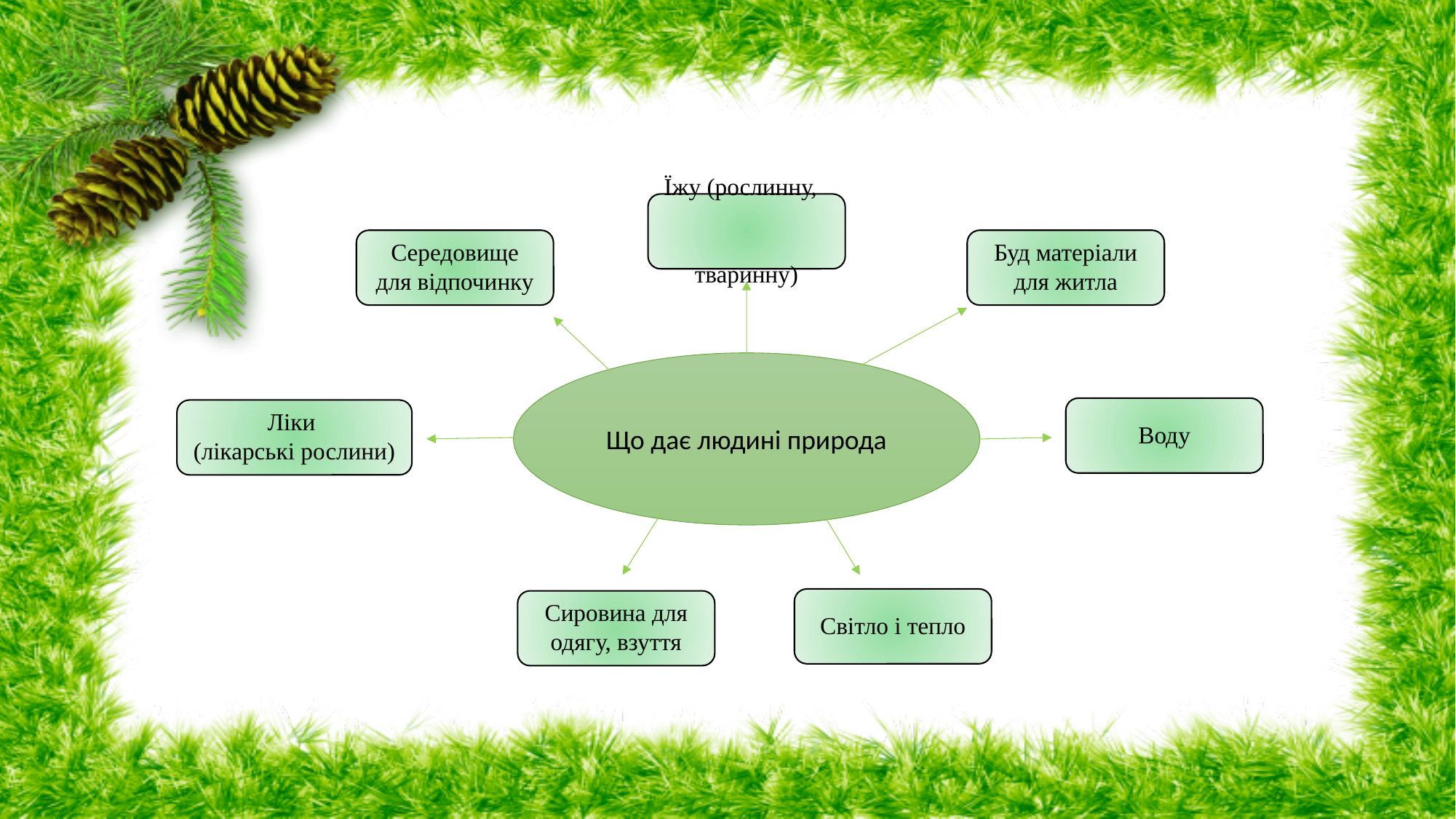

Їжу (рослинну,                                                   тваринну)

Середовище для відпочинку

Буд матеріали для житла

Що дає людині природа

Воду

Ліки
(лікарські рослини)

Світло і тепло

Сировина для одягу, взуття